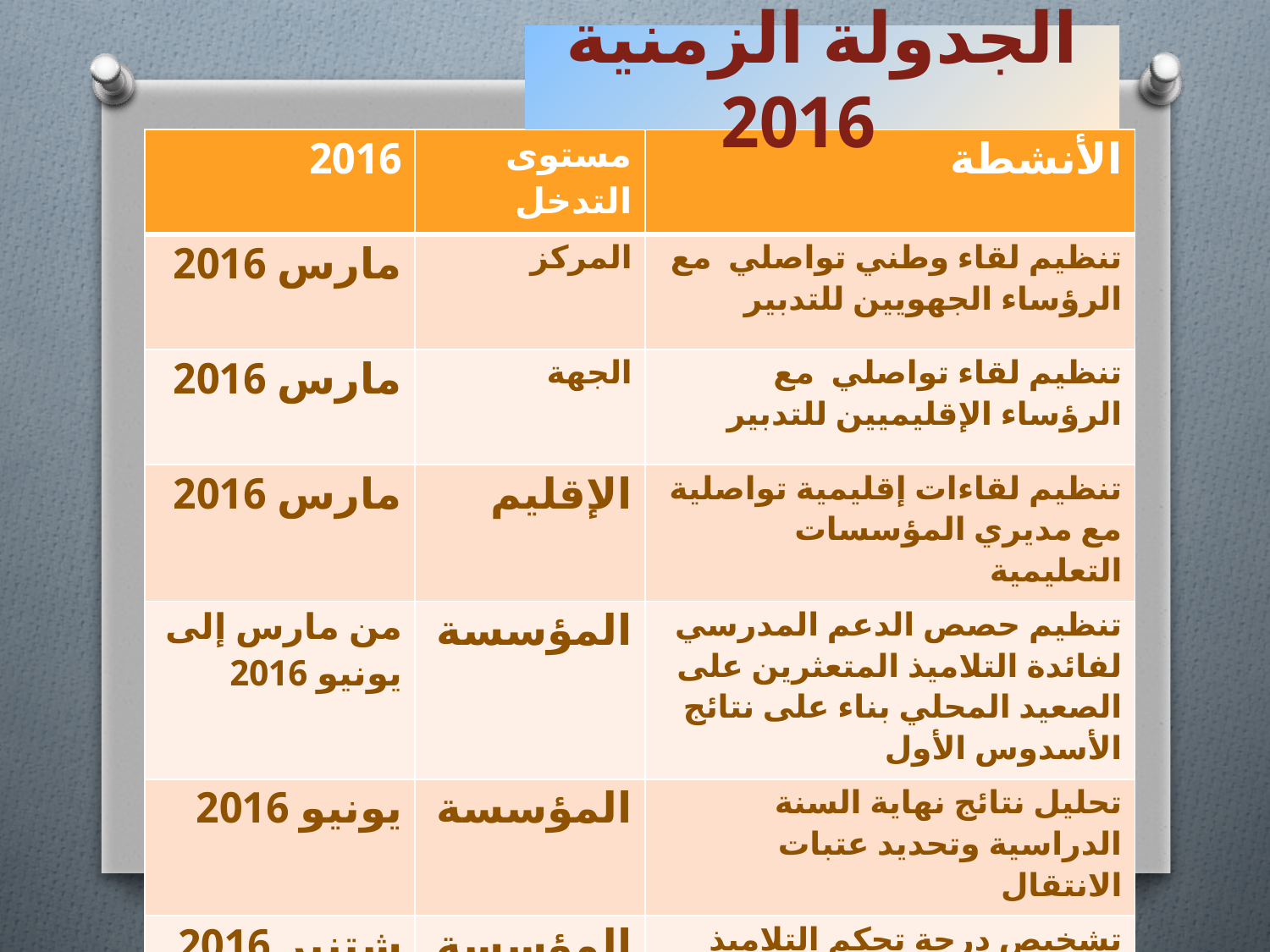

# الجدولة الزمنية 2016
| 2016 | مستوى التدخل | الأنشطة |
| --- | --- | --- |
| مارس 2016 | المركز | تنظيم لقاء وطني تواصلي مع الرؤساء الجهويين للتدبير |
| مارس 2016 | الجهة | تنظيم لقاء تواصلي مع الرؤساء الإقليميين للتدبير |
| مارس 2016 | الإقليم | تنظيم لقاءات إقليمية تواصلية مع مديري المؤسسات التعليمية |
| من مارس إلى يونيو 2016 | المؤسسة | تنظيم حصص الدعم المدرسي لفائدة التلاميذ المتعثرين على الصعيد المحلي بناء على نتائج الأسدوس الأول |
| يونيو 2016 | المؤسسة | تحليل نتائج نهاية السنة الدراسية وتحديد عتبات الانتقال |
| شتنبر 2016 | المؤسسة | تشخيص درجة تحكم التلاميذ في التعلمات الأساسية |
| من أكتوبر إلى دجنبر 2016 | المؤسسة | تنظيم حصص الدعم المدرسي لفائدة التلاميذ المتعثرين على ضوء نتائج تشخيص التعلمات |